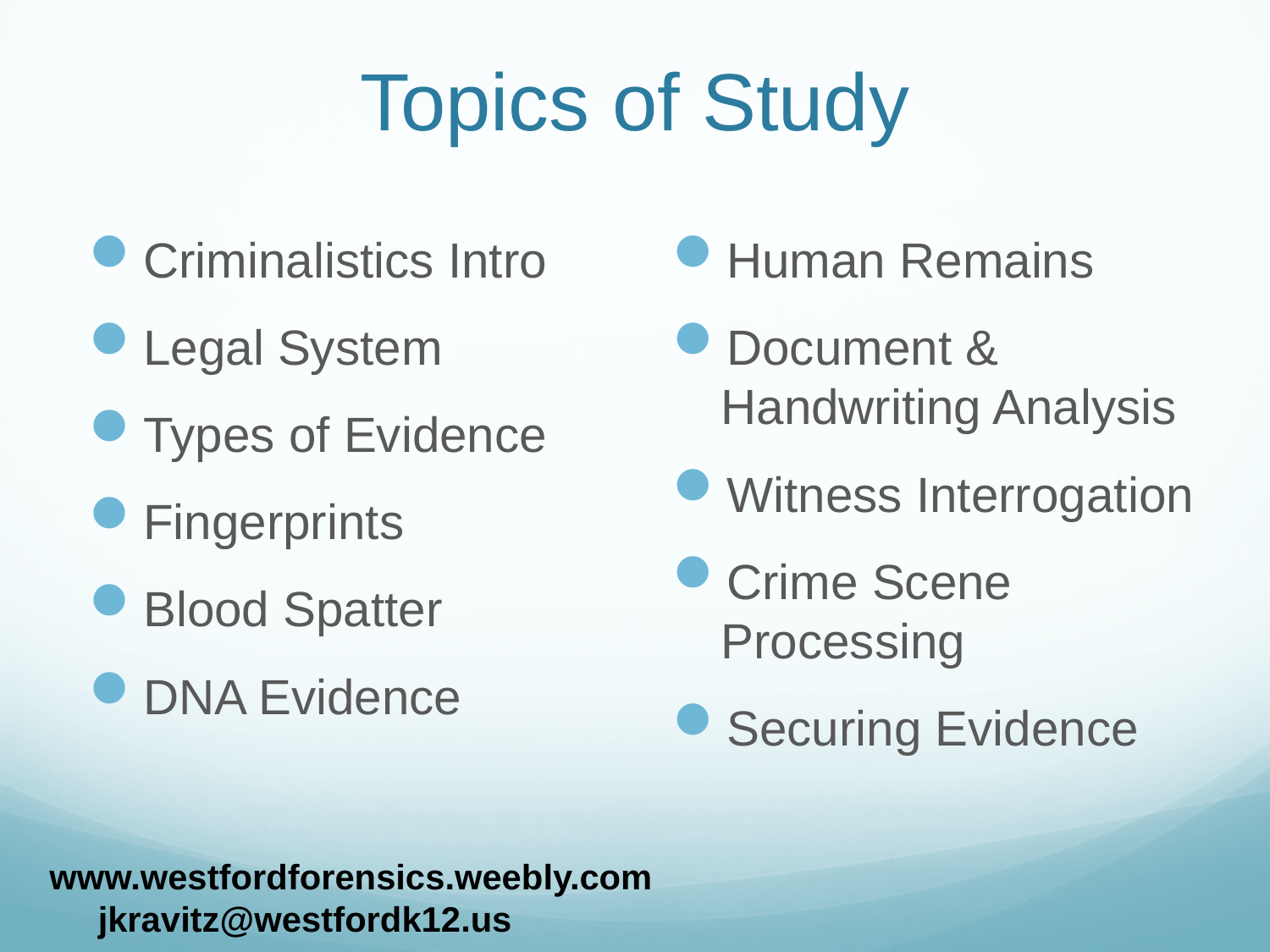

# Topics of Study
Criminalistics Intro
Legal System
Types of Evidence
Fingerprints
Blood Spatter
DNA Evidence
Human Remains
Document & Handwriting Analysis
Witness Interrogation
Crime Scene Processing
Securing Evidence
www.westfordforensics.weebly.com          jkravitz@westfordk12.us